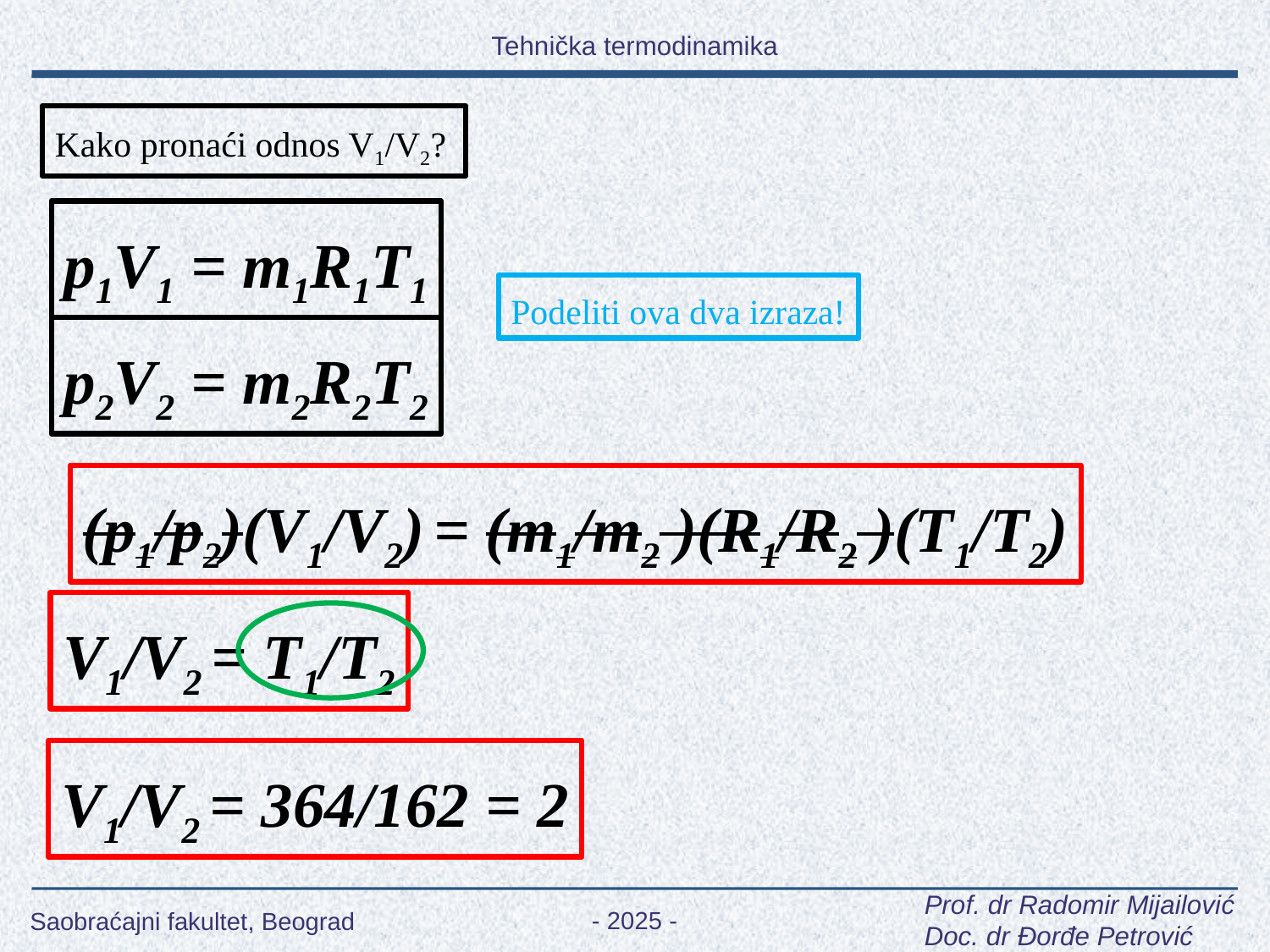

Kako pronaći odnos V1/V2?
p1V1 = m1R1T1
Podeliti ova dva izraza!
p2V2 = m2R2T2
(p1/p2)(V1/V2) = (m1/m2 )(R1/R2 )(T1/T2)
V1/V2 = T1/T2

V1/V2 = 364/162 = 2